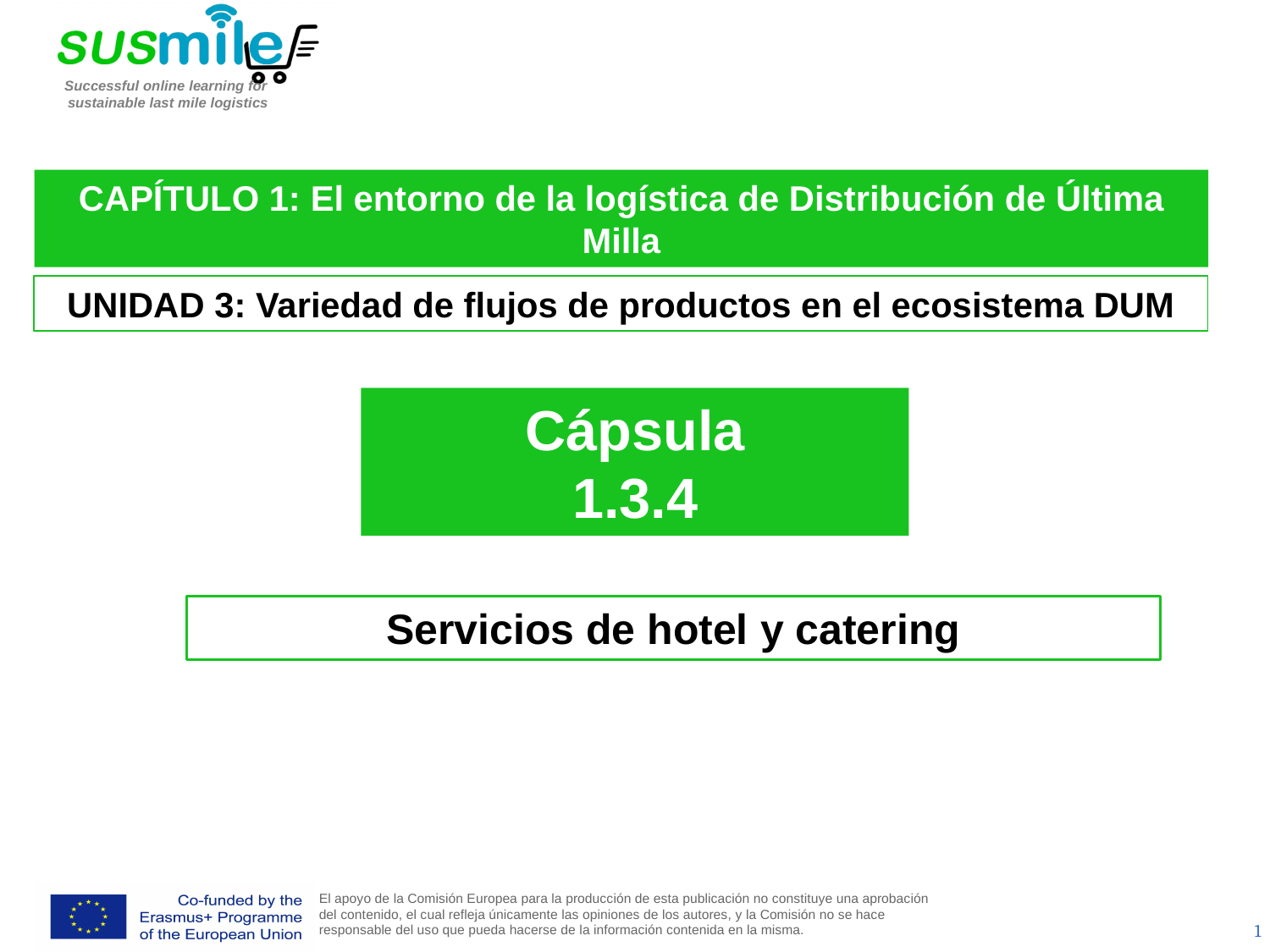

CAPÍTULO 1: El entorno de la logística de Distribución de Última Milla
UNIDAD 3: Variedad de flujos de productos en el ecosistema DUM
Cápsula
1.3.4
Servicios de hotel y catering
1